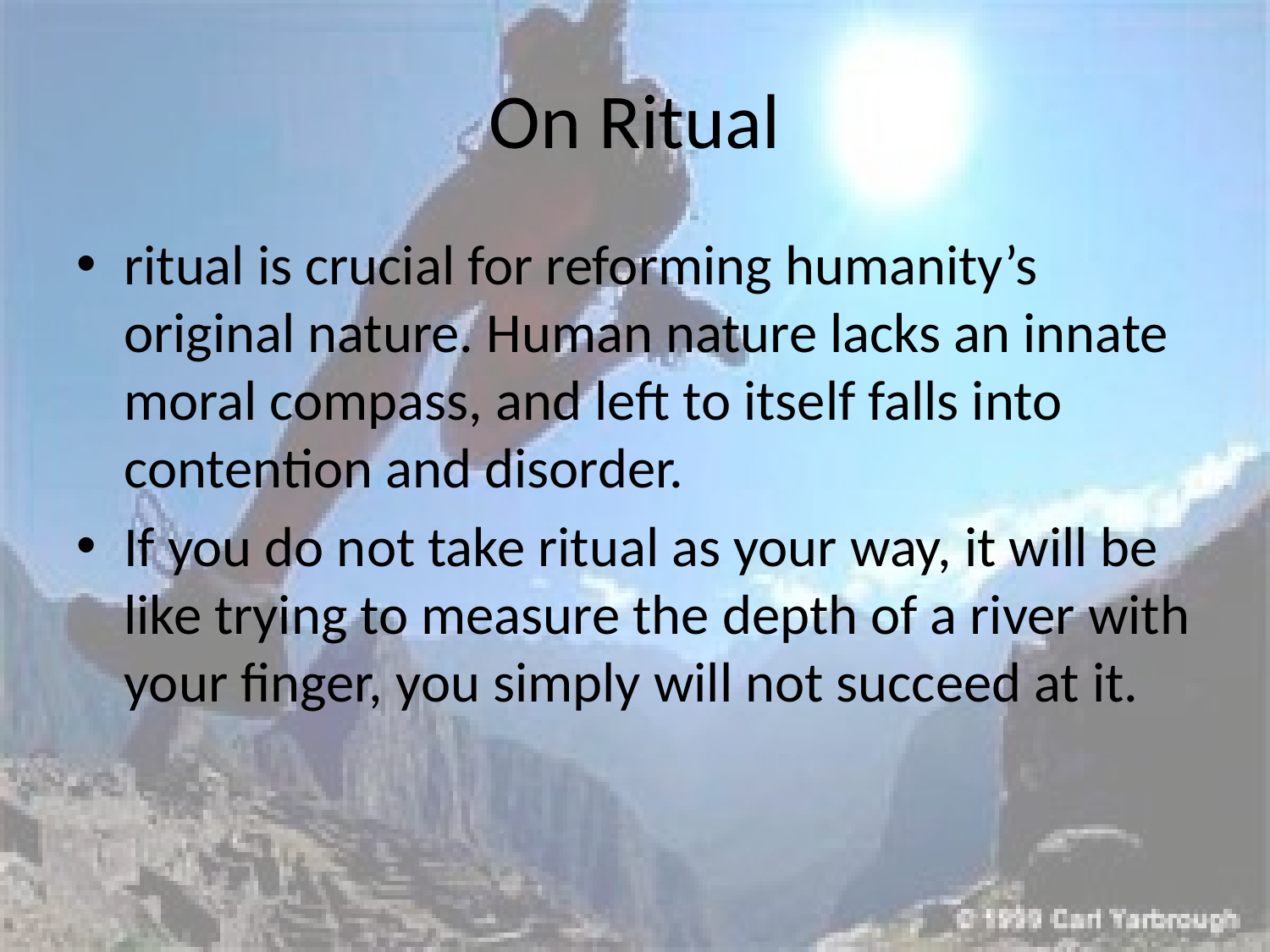

# On Ritual
ritual is crucial for reforming humanity’s original nature. Human nature lacks an innate moral compass, and left to itself falls into contention and disorder.
If you do not take ritual as your way, it will be like trying to measure the depth of a river with your finger, you simply will not succeed at it.